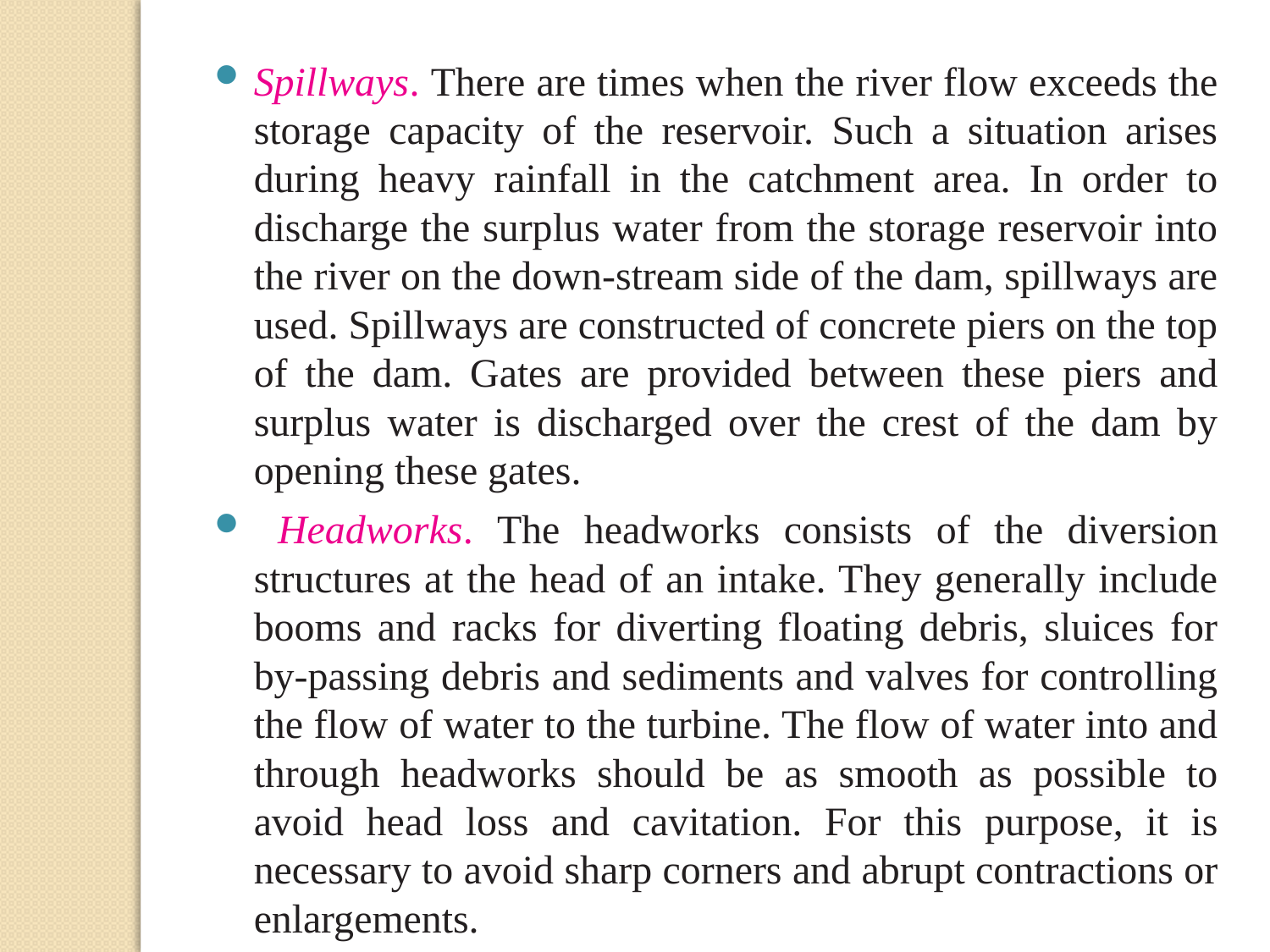

Spillways. There are times when the river flow exceeds the storage capacity of the reservoir. Such a situation arises during heavy rainfall in the catchment area. In order to discharge the surplus water from the storage reservoir into the river on the down-stream side of the dam, spillways are used. Spillways are constructed of concrete piers on the top of the dam. Gates are provided between these piers and surplus water is discharged over the crest of the dam by opening these gates.
 Headworks. The headworks consists of the diversion structures at the head of an intake. They generally include booms and racks for diverting floating debris, sluices for by-passing debris and sediments and valves for controlling the flow of water to the turbine. The flow of water into and through headworks should be as smooth as possible to avoid head loss and cavitation. For this purpose, it is necessary to avoid sharp corners and abrupt contractions or enlargements.